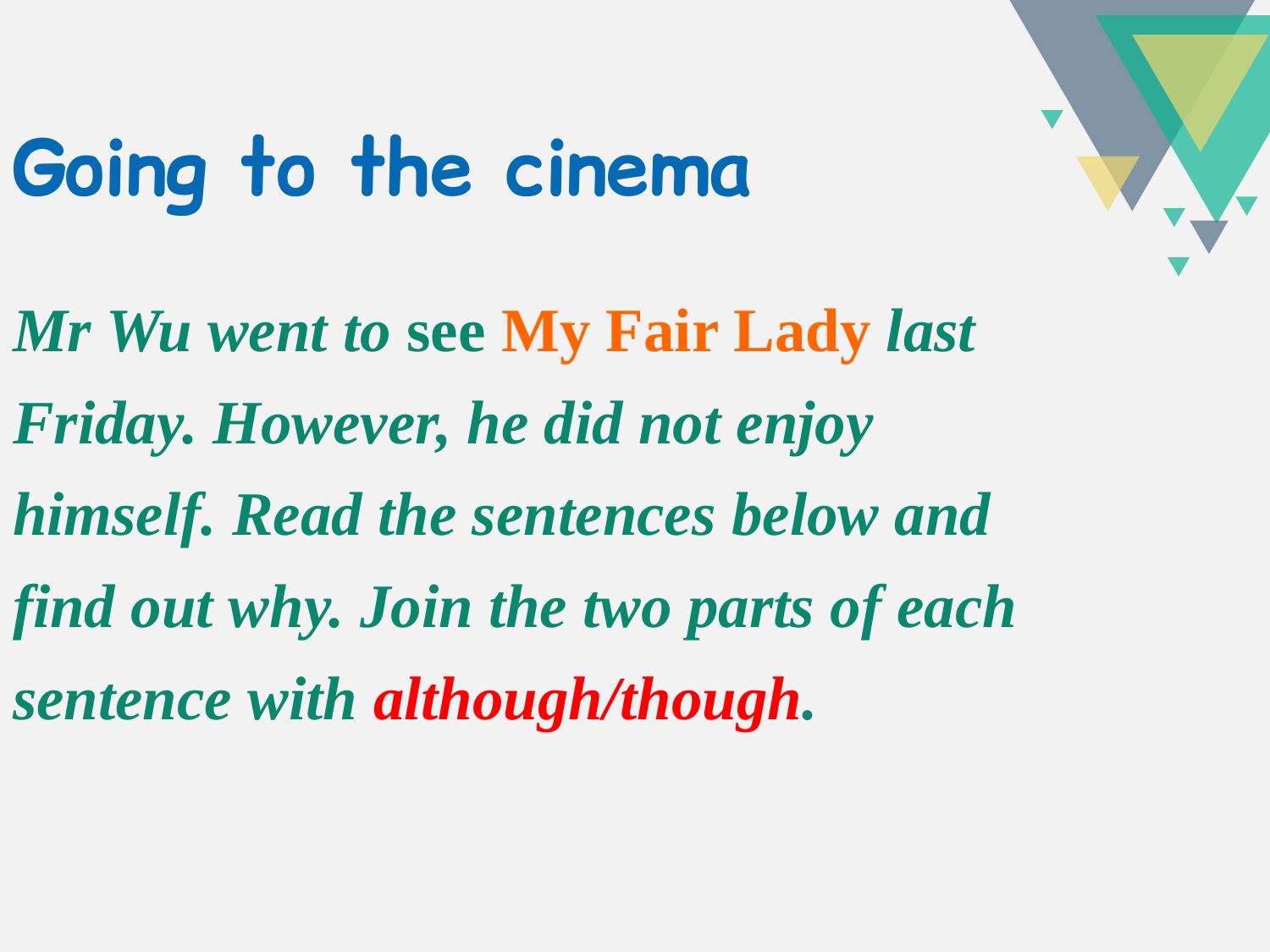

Going to the cinema
Mr Wu went to see My Fair Lady last
Friday. However, he did not enjoy
himself. Read the sentences below and
find out why. Join the two parts of each
sentence with although/though.